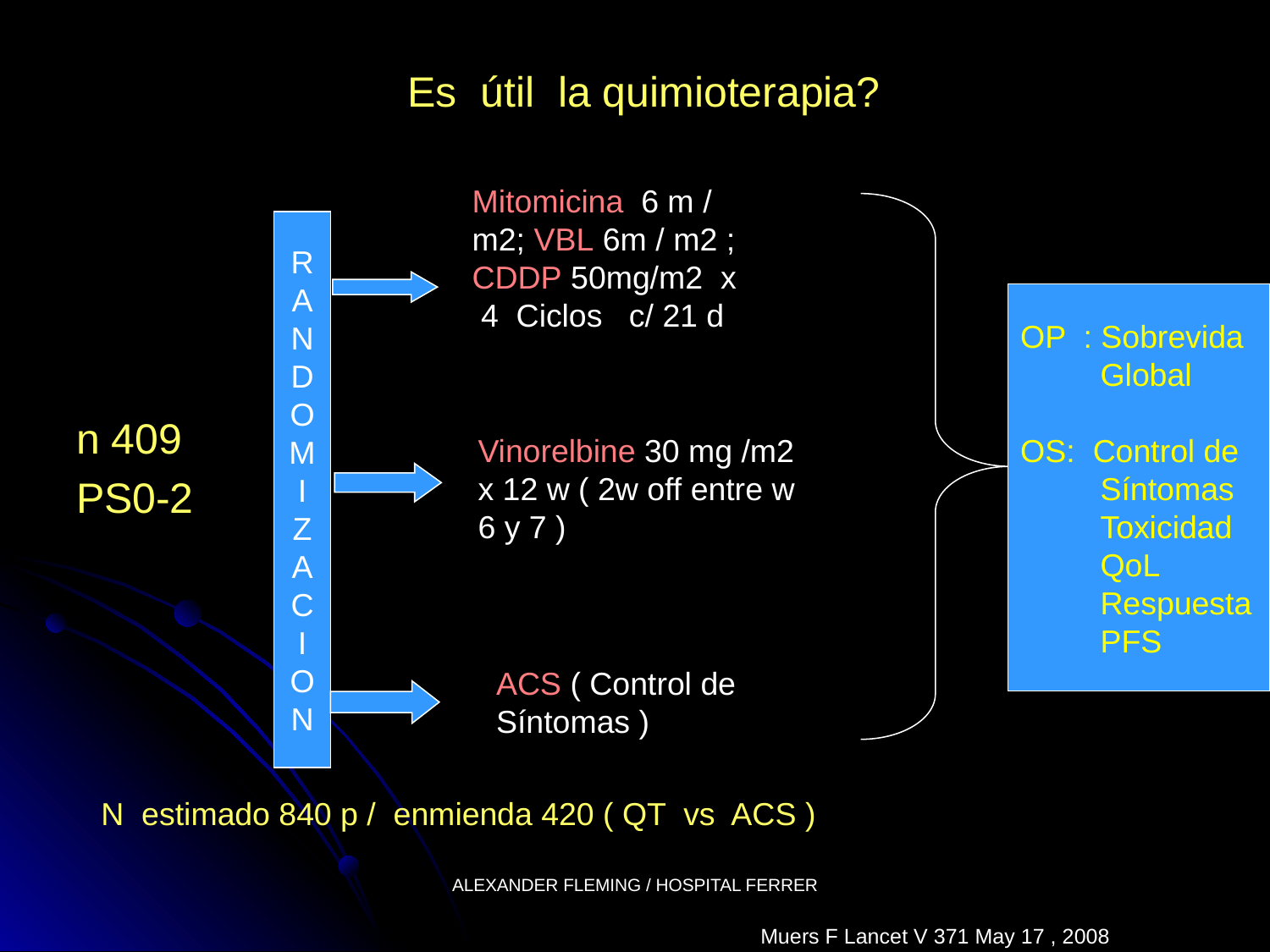

#
Es  útil  la quimioterapia?
Mitomicina  6 m / m2; VBL 6m / m2 ; CDDP 50mg/m2  x  4  Ciclos   c/ 21 d

R
A
N
D
O
M
I
Z
A
C
I
O
N

OP  : Sobrevida
         Global

OS:  Control de
         Síntomas
         Toxicidad
         QoL
         Respuesta
         PFS
n 409
PS0-2
Vinorelbine 30 mg /m2 x 12 w ( 2w off entre w 6 y 7 )

ACS ( Control de Síntomas )

N  estimado 840 p /  enmienda 420 ( QT  vs  ACS )
ALEXANDER FLEMING / HOSPITAL FERRER
Muers F Lancet V 371 May 17 , 2008